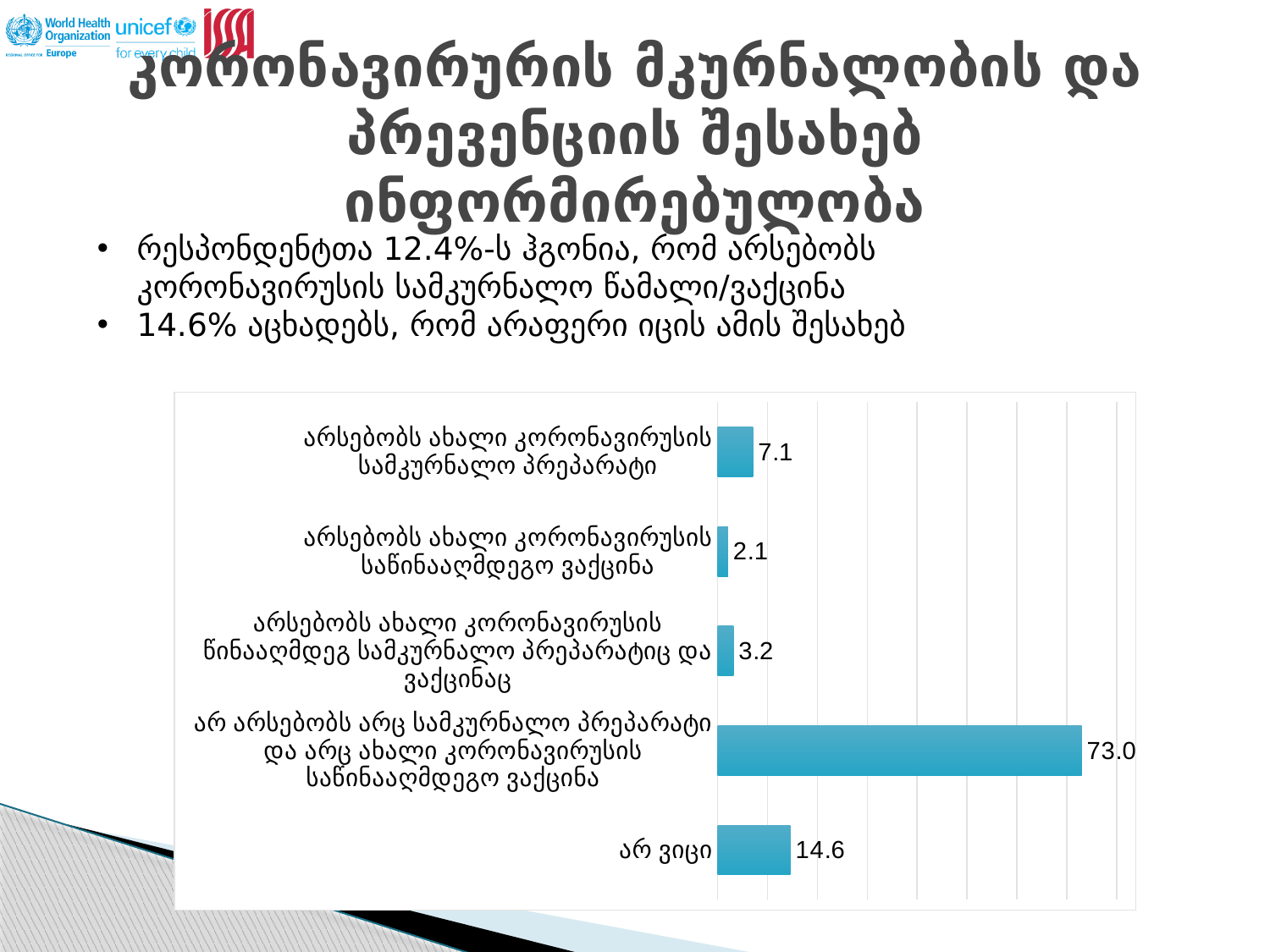

# კორონავირურის მკურნალობის და პრევენციის შესახებ ინფორმირებულობა
რესპონდენტთა 12.4%-ს ჰგონია, რომ არსებობს კორონავირუსის სამკურნალო წამალი/ვაქცინა
14.6% აცხადებს, რომ არაფერი იცის ამის შესახებ

### Chart

| Category | Which answer is correct? |
|---|---|
| არსებობს ახალი კორონავირუსის სამკურნალო პრეპარატი | 7.1 |
| არსებობს ახალი კორონავირუსის საწინააღმდეგო ვაქცინა | 2.1 |
| არსებობს ახალი კორონავირუსის წინააღმდეგ სამკურნალო პრეპარატიც და ვაქცინაც | 3.2 |
| არ არსებობს არც სამკურნალო პრეპარატი და არც ახალი კორონავირუსის საწინააღმდეგო ვაქცინა | 73.0 |
| არ ვიცი | 14.6 |